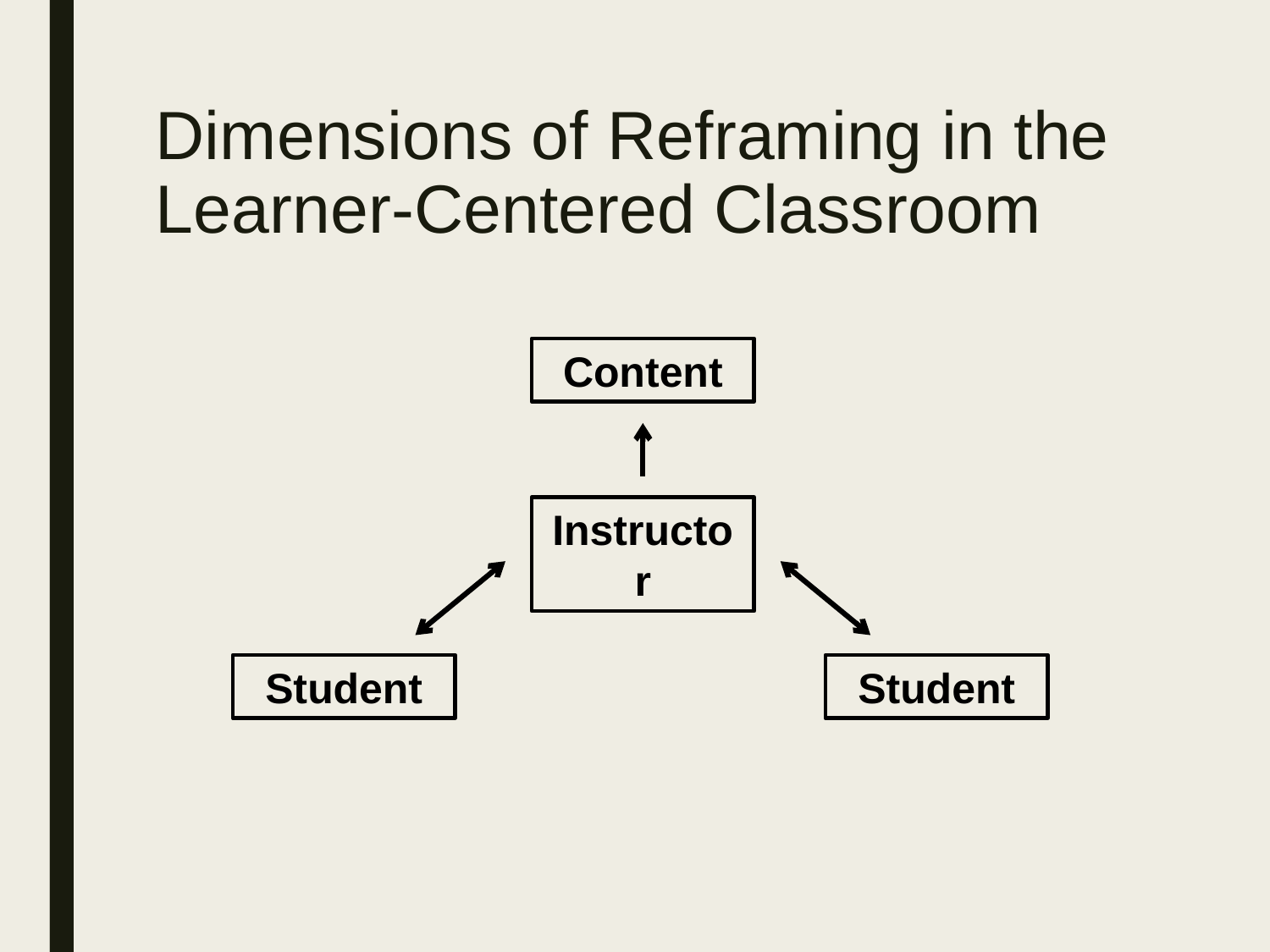

# Dimensions of Reframing in the Learner-Centered Classroom
Content
Instructor
Student
Student